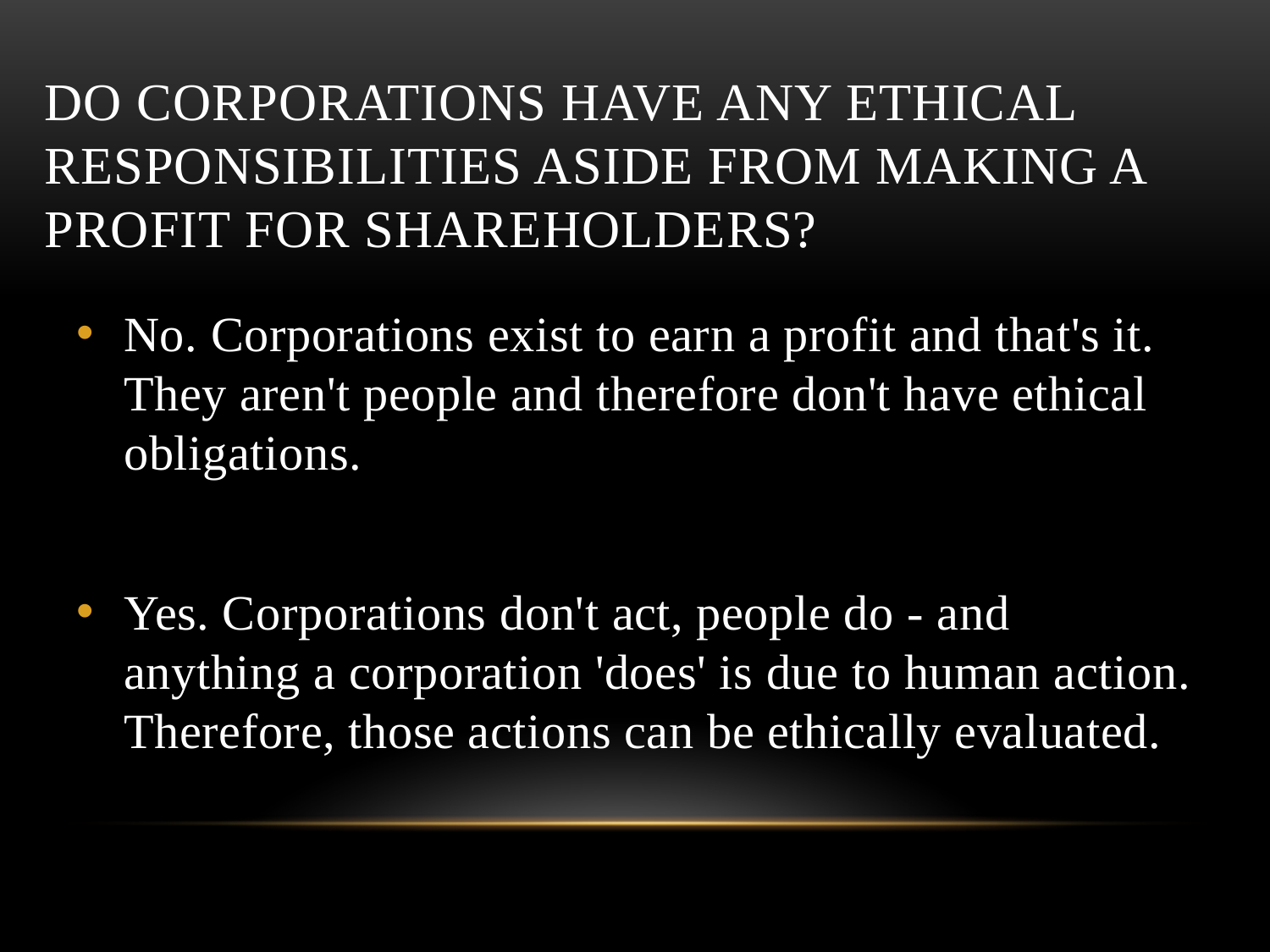

# Do corporations have any ethical responsibilities aside from making a profit for shareholders?
No. Corporations exist to earn a profit and that's it. They aren't people and therefore don't have ethical obligations.

Yes. Corporations don't act, people do - and anything a corporation 'does' is due to human action. Therefore, those actions can be ethically evaluated.